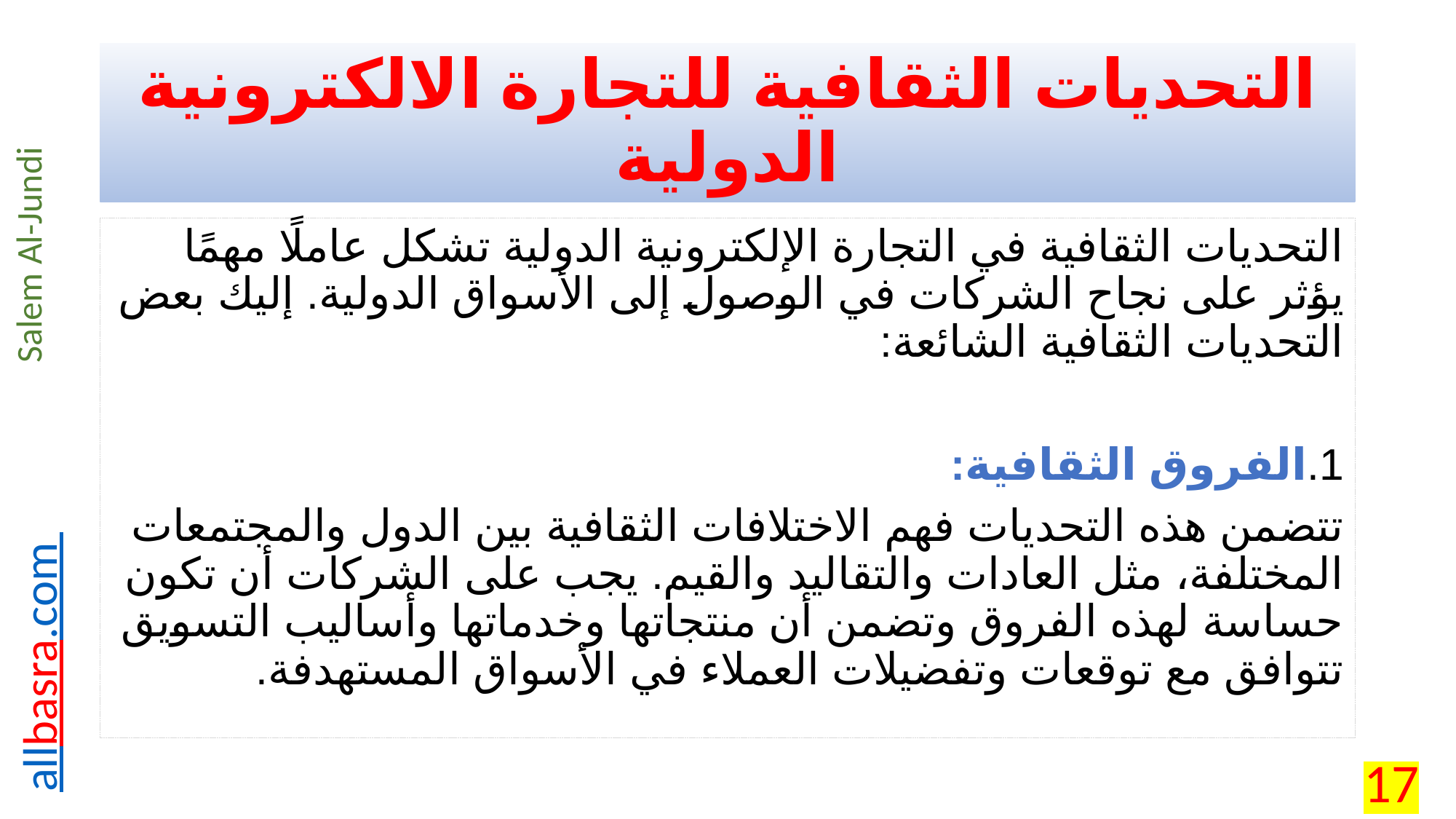

# التحديات الثقافية للتجارة الالكترونية الدولية
التحديات الثقافية في التجارة الإلكترونية الدولية تشكل عاملًا مهمًا يؤثر على نجاح الشركات في الوصول إلى الأسواق الدولية. إليك بعض التحديات الثقافية الشائعة:

1.	الفروق الثقافية:
تتضمن هذه التحديات فهم الاختلافات الثقافية بين الدول والمجتمعات المختلفة، مثل العادات والتقاليد والقيم. يجب على الشركات أن تكون حساسة لهذه الفروق وتضمن أن منتجاتها وخدماتها وأساليب التسويق تتوافق مع توقعات وتفضيلات العملاء في الأسواق المستهدفة.
17